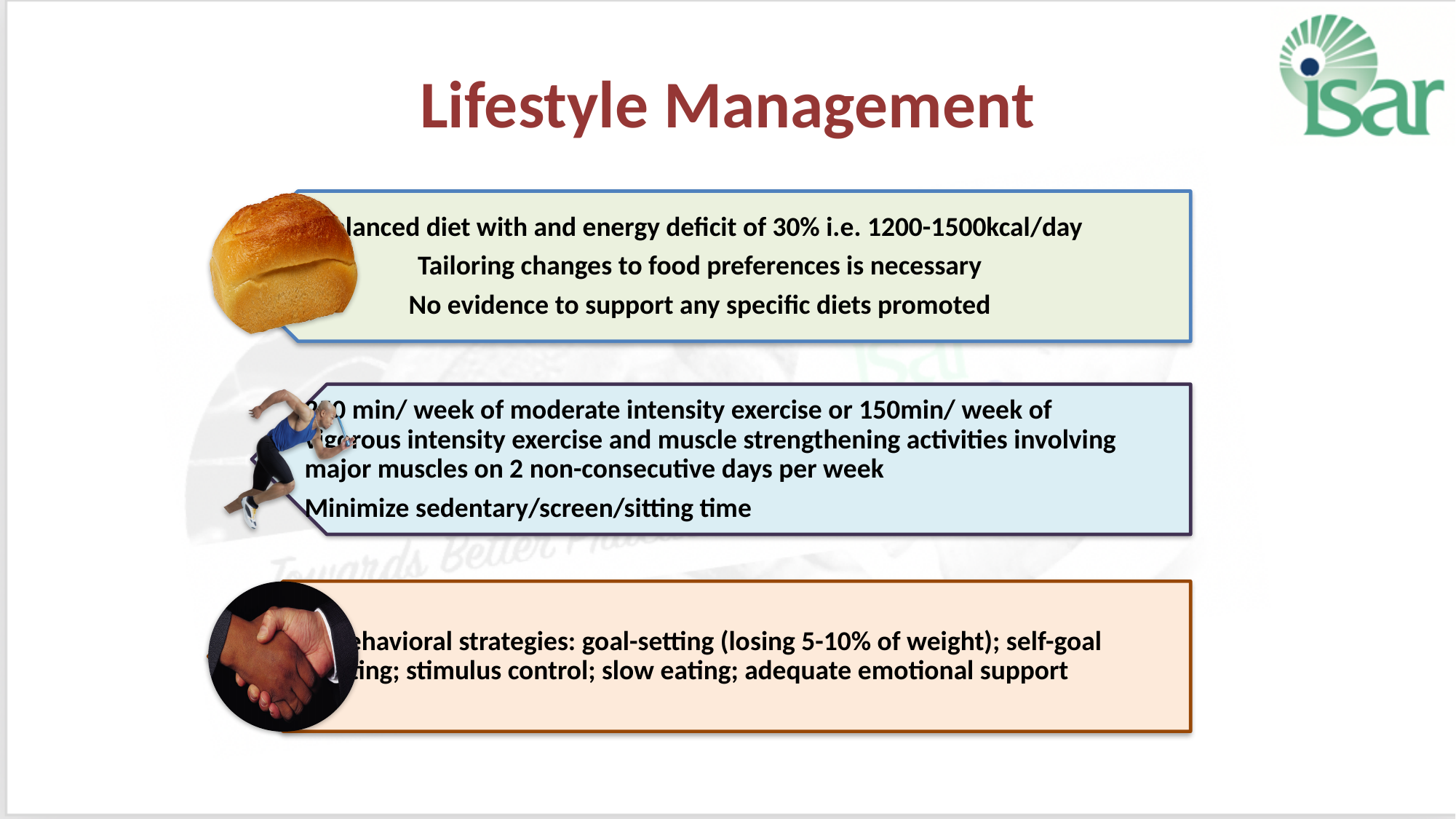

# Lifestyle Management
Balanced diet with and energy deficit of 30% i.e. 1200-1500kcal/day
Tailoring changes to food preferences is necessary
No evidence to support any specific diets promoted
250 min/ week of moderate intensity exercise or 150min/ week of vigorous intensity exercise and muscle strengthening activities involving major muscles on 2 non-consecutive days per week
Minimize sedentary/screen/sitting time
        Behavioral strategies: goal-setting (losing 5-10% of weight); self-goal setting; stimulus control; slow eating; adequate emotional support